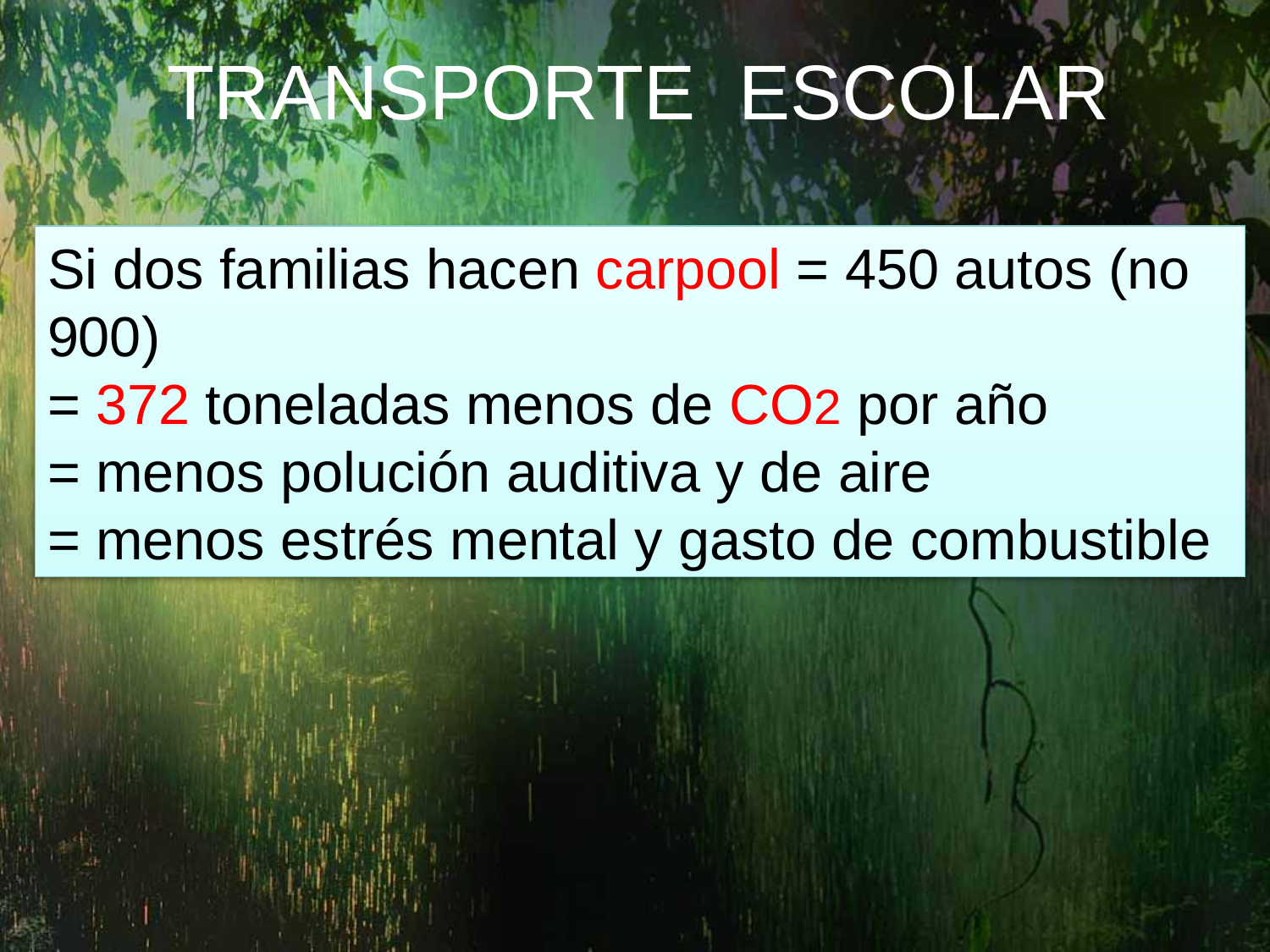

TRANSPORTE  ESCOLAR
Si dos familias hacen carpool = 450 autos (no 900)
= 372 toneladas menos de CO2 por año
= menos polución auditiva y de aire
= menos estrés mental y gasto de combustible
#